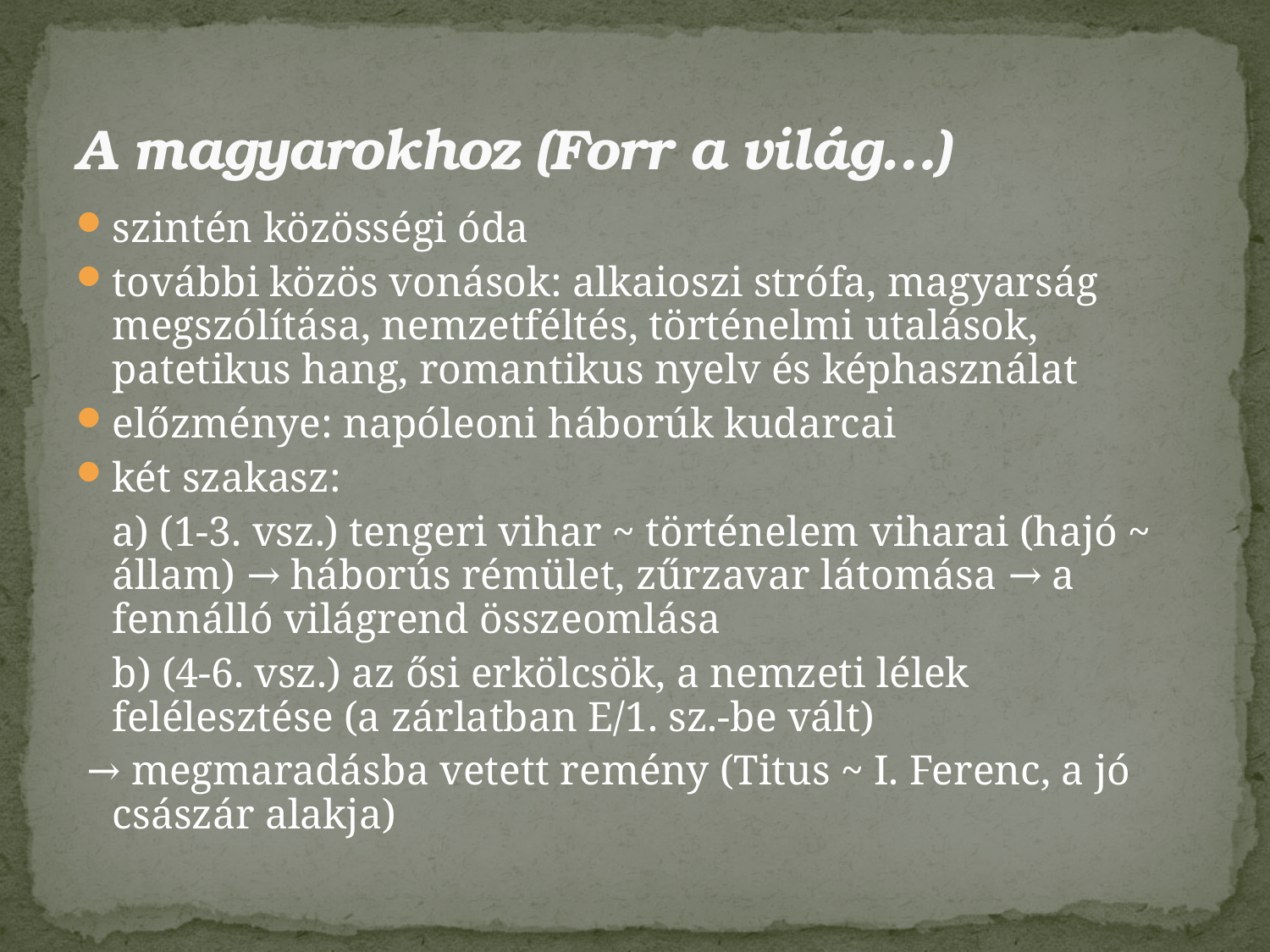

# A magyarokhoz (Forr a világ…)
szintén közösségi óda
további közös vonások: alkaioszi strófa, magyarság megszólítása, nemzetféltés, történelmi utalások, patetikus hang, romantikus nyelv és képhasználat
előzménye: napóleoni háborúk kudarcai
két szakasz:
	a) (1-3. vsz.) tengeri vihar ~ történelem viharai (hajó ~ állam) → háborús rémület, zűrzavar látomása → a fennálló világrend összeomlása
	b) (4-6. vsz.) az ősi erkölcsök, a nemzeti lélek felélesztése (a zárlatban E/1. sz.-be vált)
 → megmaradásba vetett remény (Titus ~ I. Ferenc, a jó császár alakja)